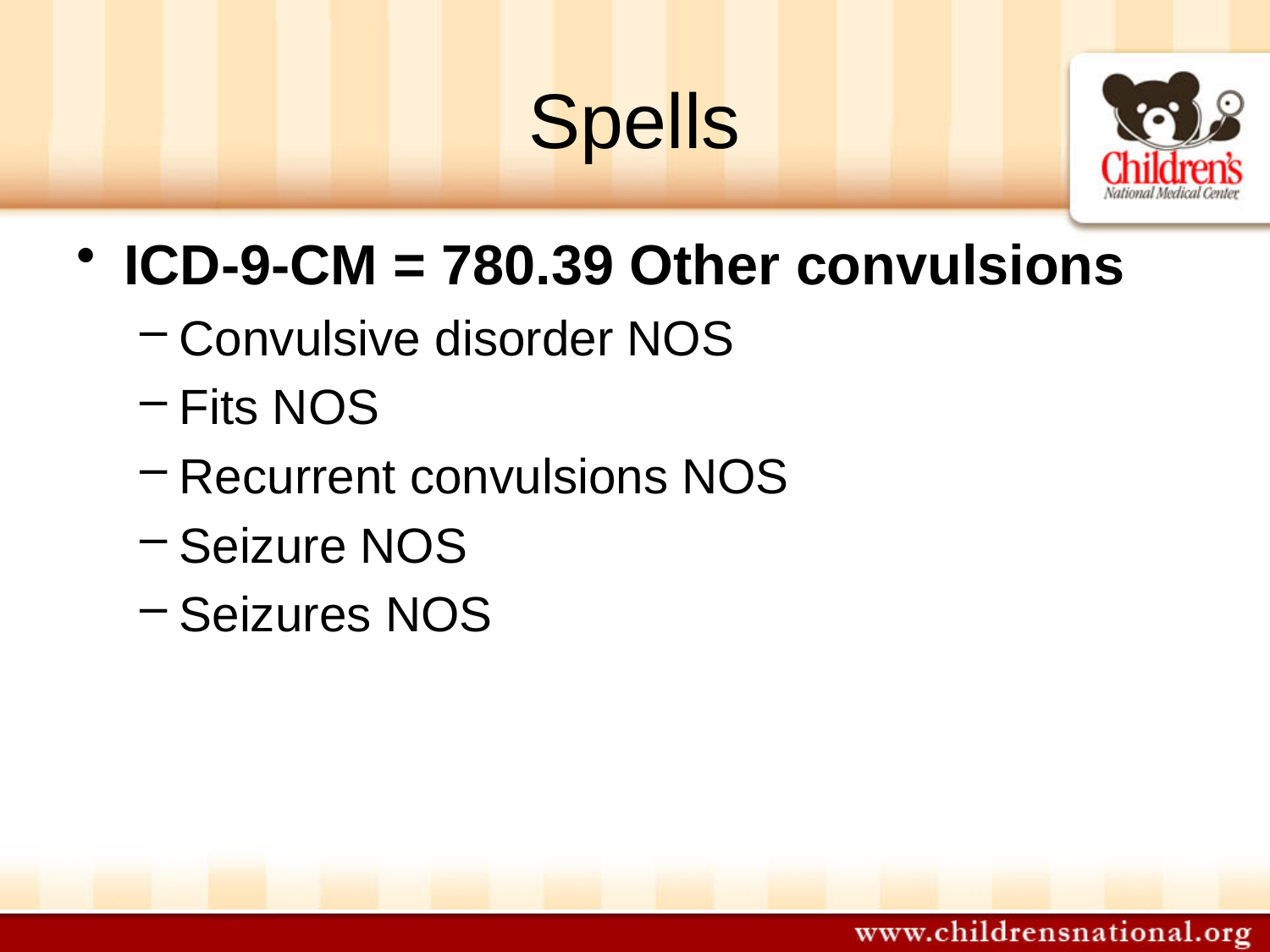

# Spells
ICD-9-CM = 780.39 Other convulsions
Convulsive disorder NOS
Fits NOS
Recurrent convulsions NOS
Seizure NOS
Seizures NOS